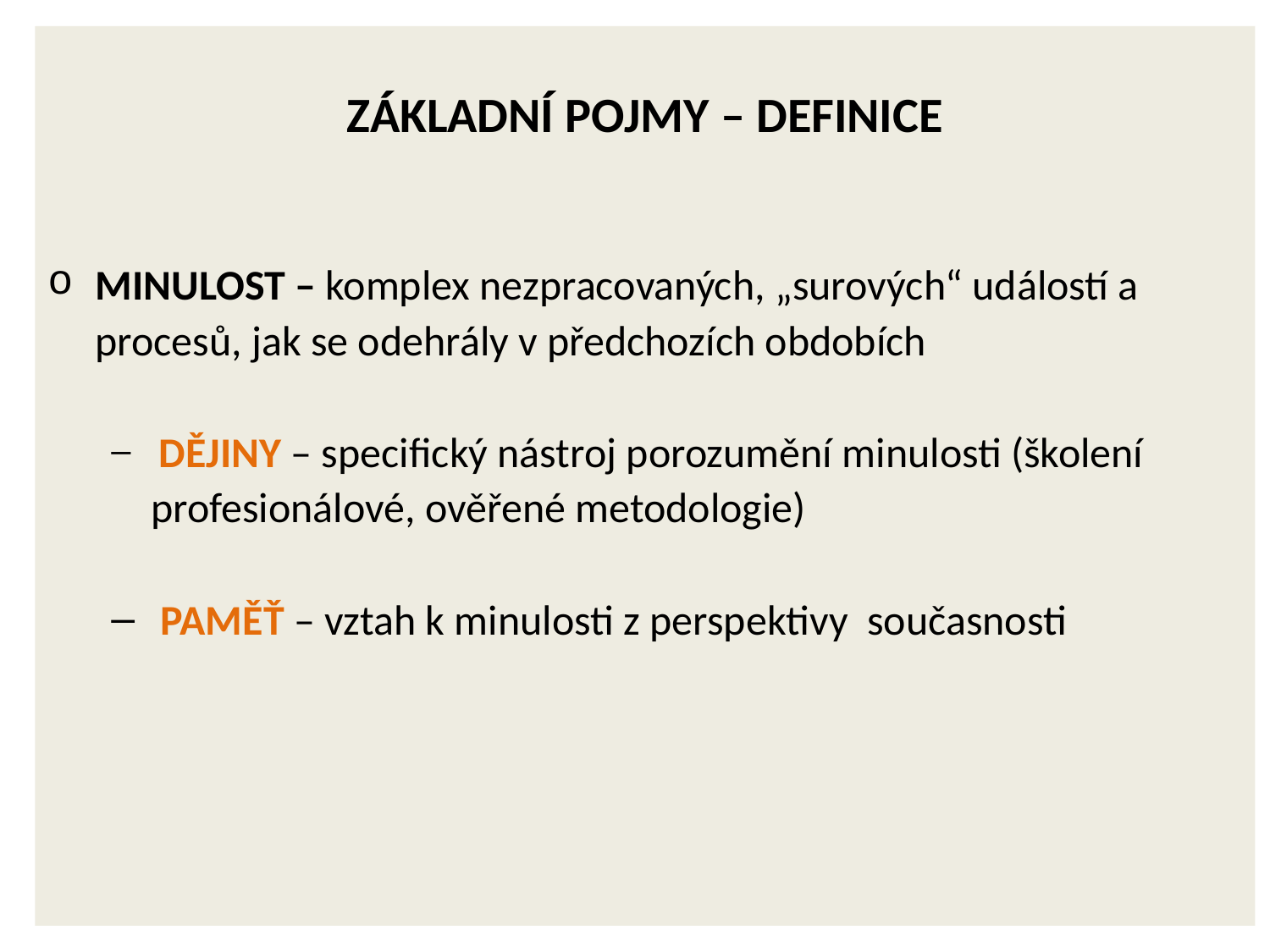

Základní pojmy – definice

MINULOST – komplex nezpracovaných, „surových“ událostí a procesů, jak se odehrály v předchozích obdobích

 DĚJINY – specifický nástroj porozumění minulosti (školení profesionálové, ověřené metodologie)

 PAMĚŤ – vztah k minulosti z perspektivy  současnosti